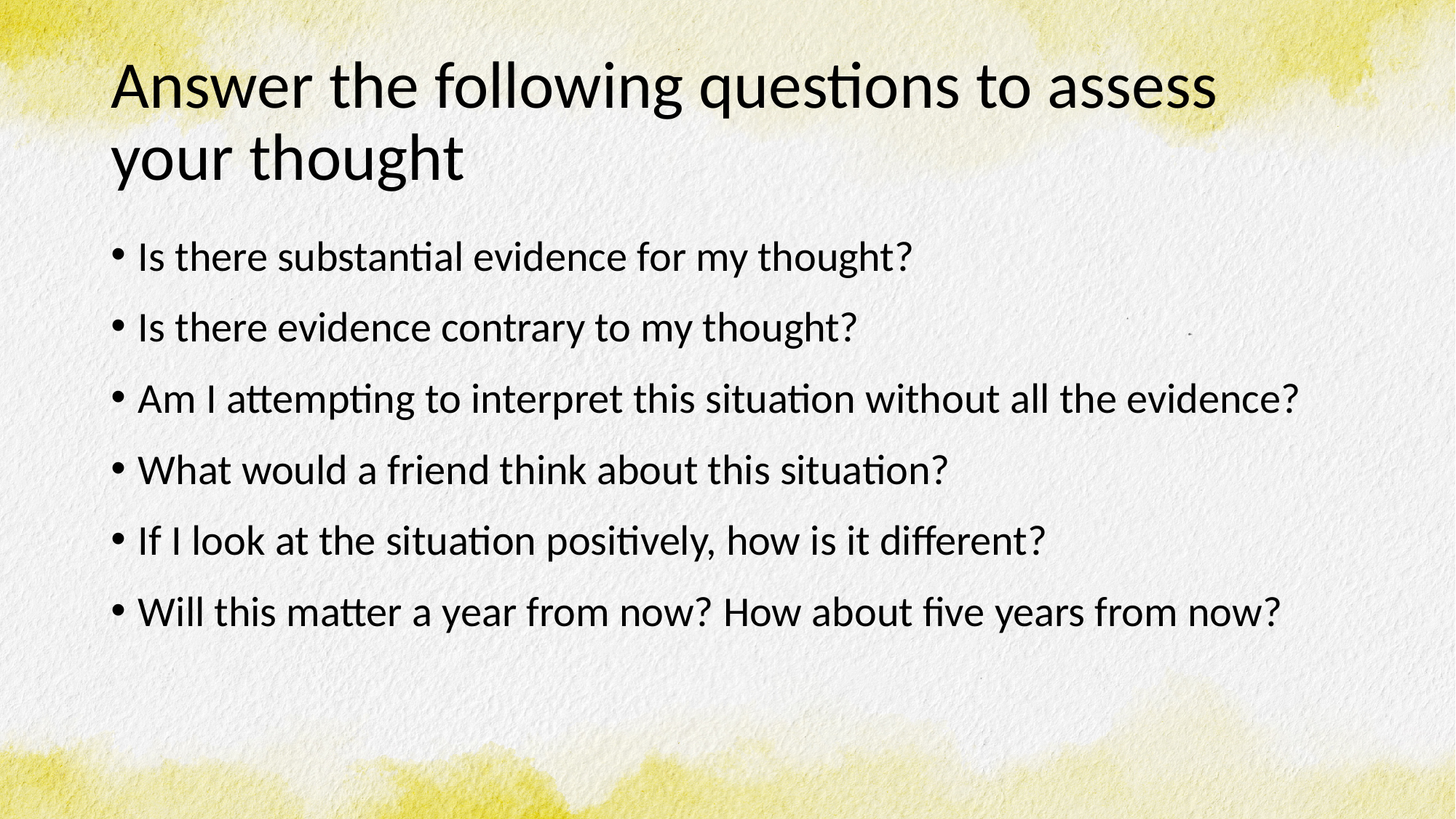

# Answer the following questions to assess your thought
Is there substantial evidence for my thought?
Is there evidence contrary to my thought?
Am I attempting to interpret this situation without all the evidence?
What would a friend think about this situation?
If I look at the situation positively, how is it different?
Will this matter a year from now? How about five years from now?